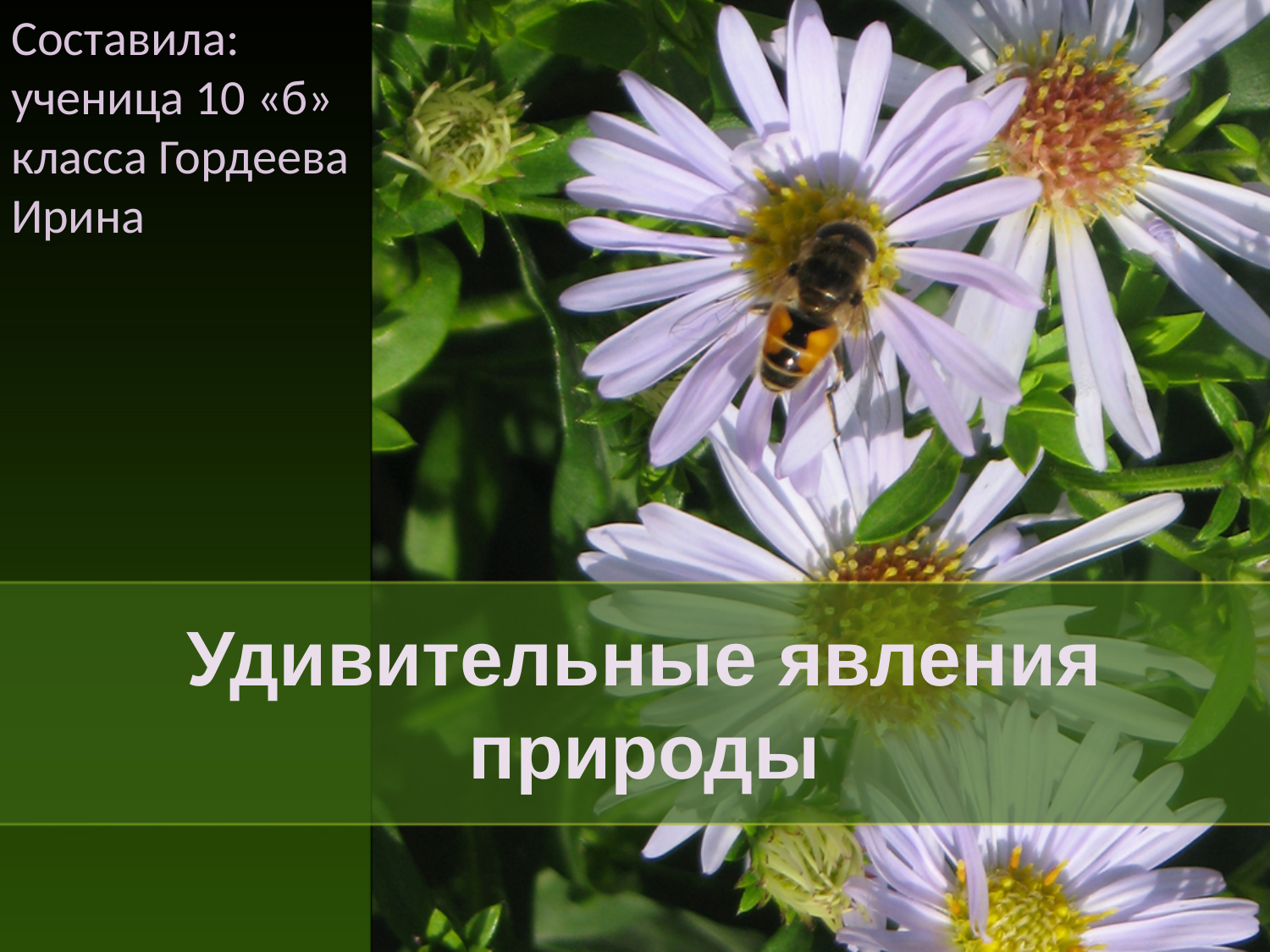

Составила: ученица 10 «б» класса Гордеева Ирина
# Удивительные явления природы